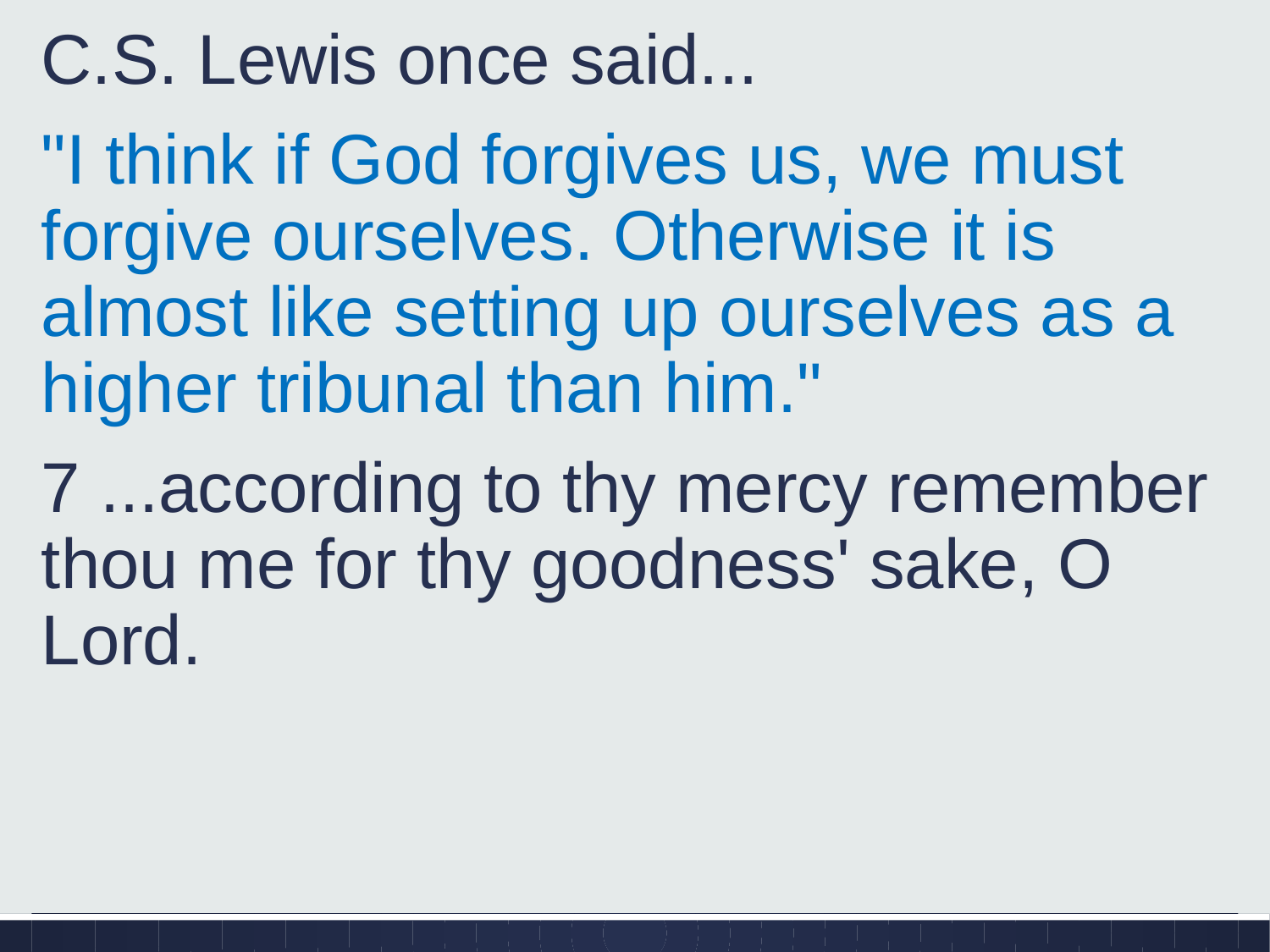

C.S. Lewis once said...
"I think if God forgives us, we must forgive ourselves. Otherwise it is almost like setting up ourselves as a higher tribunal than him."
7 ...according to thy mercy remember thou me for thy goodness' sake, O Lord.